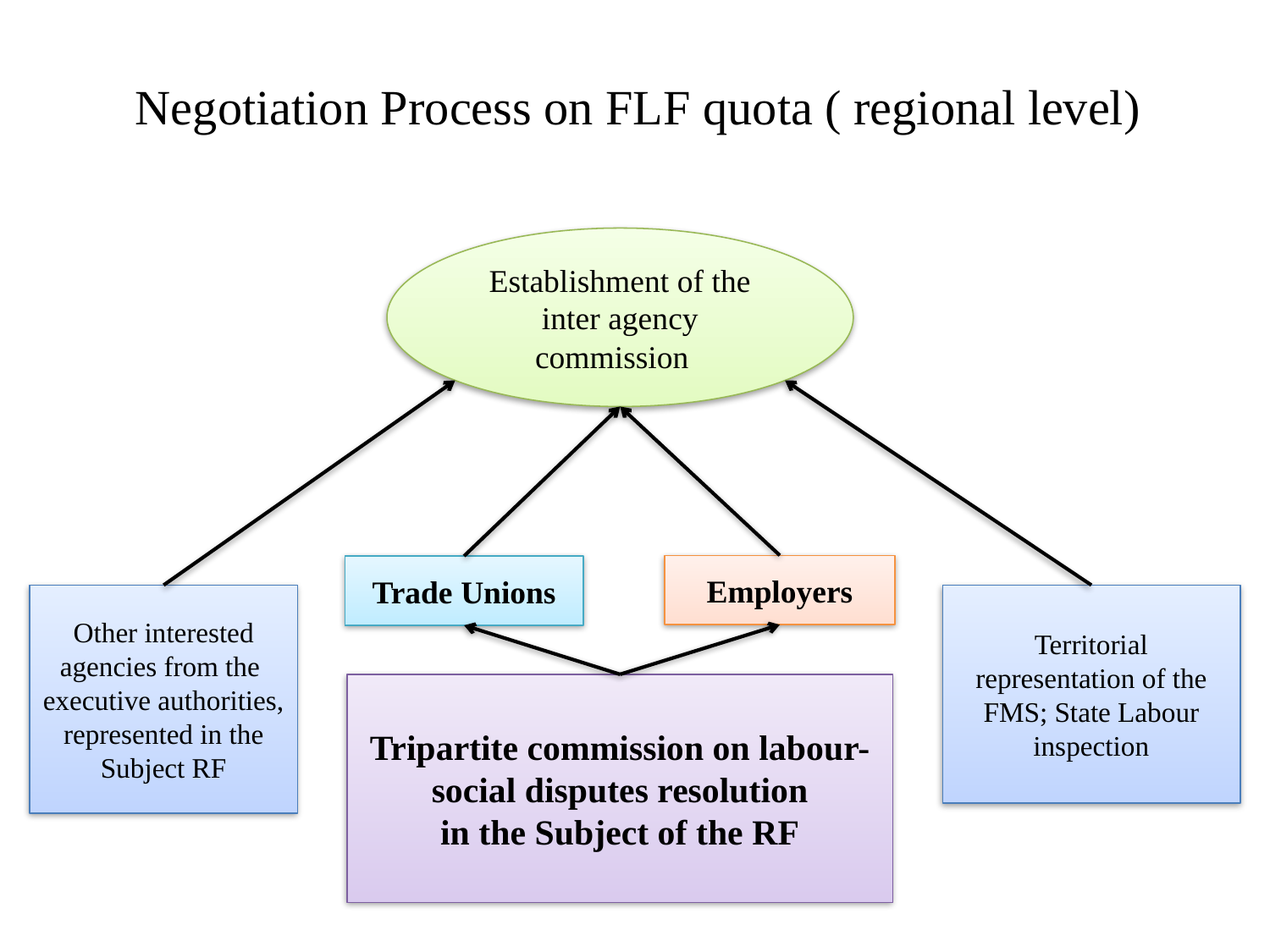

# Negotiation Process on FLF quota ( regional level)
Establishment of the inter agency commission
Employers
Trade Unions
Other interested agencies from the  executive authorities, represented in the Subject RF
Territorial representation of the FMS; State Labour inspection
Tripartite commission on labour- social disputes resolution
in the Subject of the RF